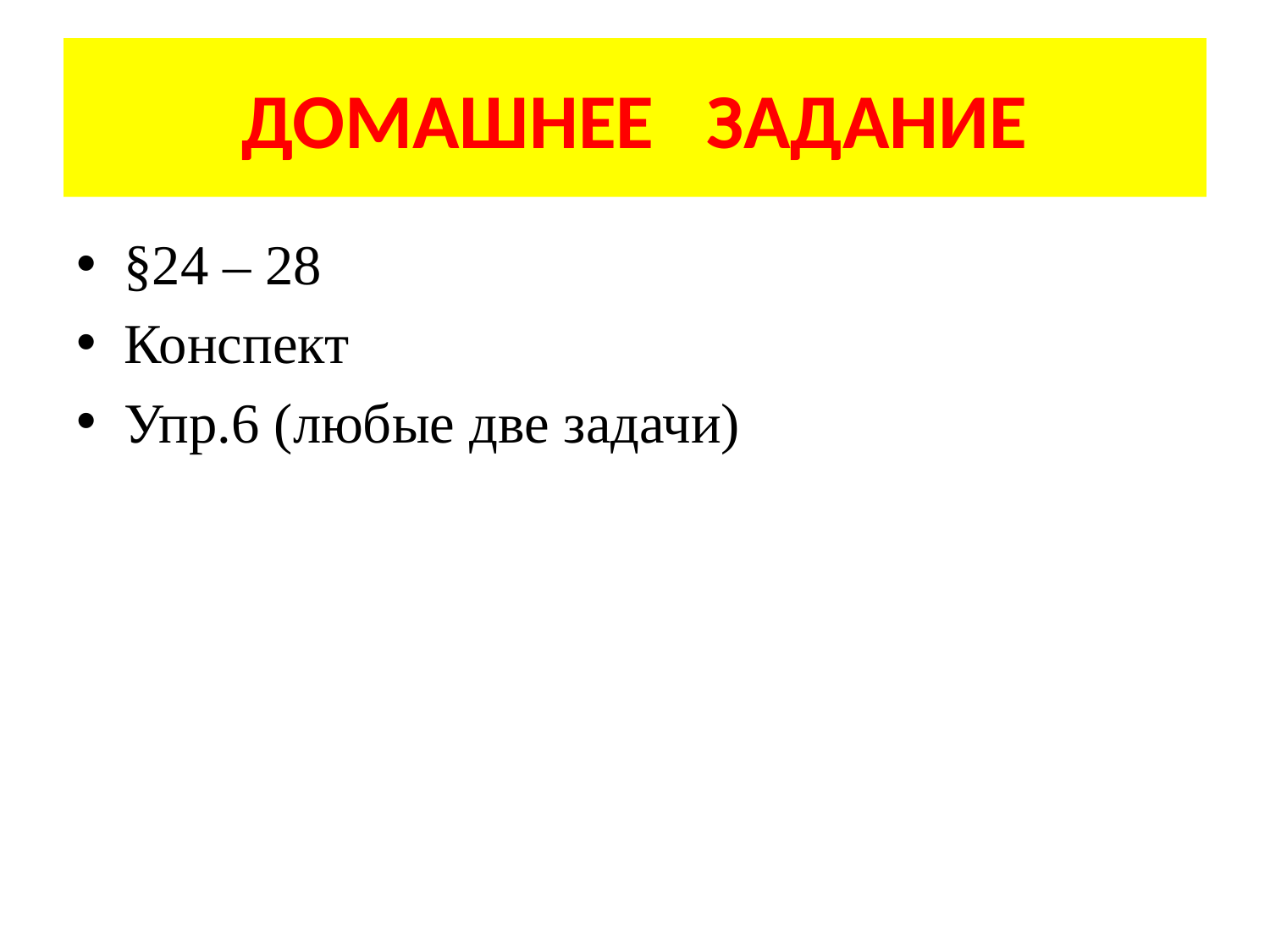

# ДОМАШНЕЕ   ЗАДАНИЕ
§24 – 28
Конспект
Упр.6 (любые две задачи)